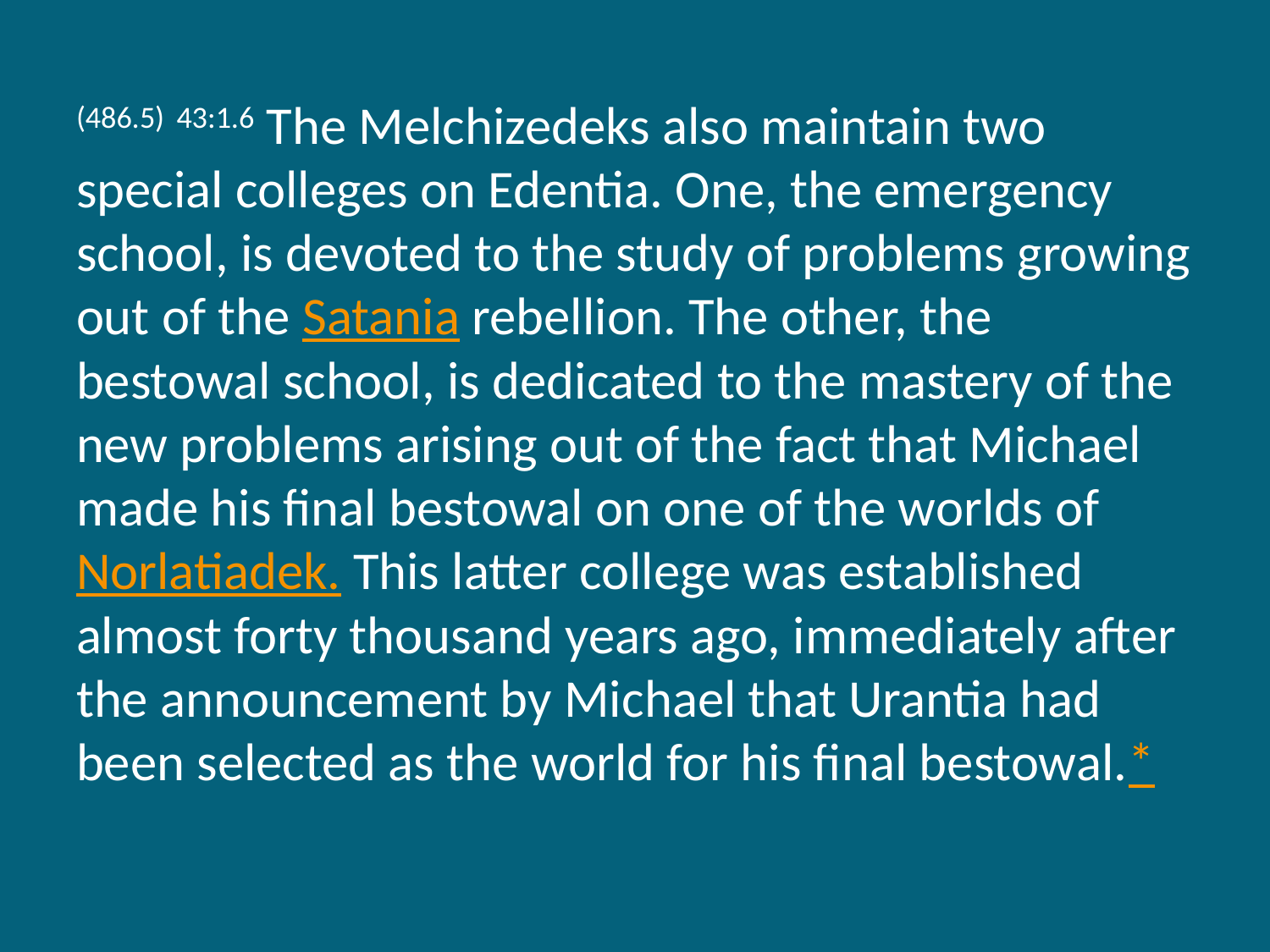

(486.5) 43:1.6 The Melchizedeks also maintain two special colleges on Edentia. One, the emergency school, is devoted to the study of problems growing out of the Satania rebellion. The other, the bestowal school, is dedicated to the mastery of the new problems arising out of the fact that Michael made his final bestowal on one of the worlds of Norlatiadek. This latter college was established almost forty thousand years ago, immediately after the announcement by Michael that Urantia had been selected as the world for his final bestowal.*